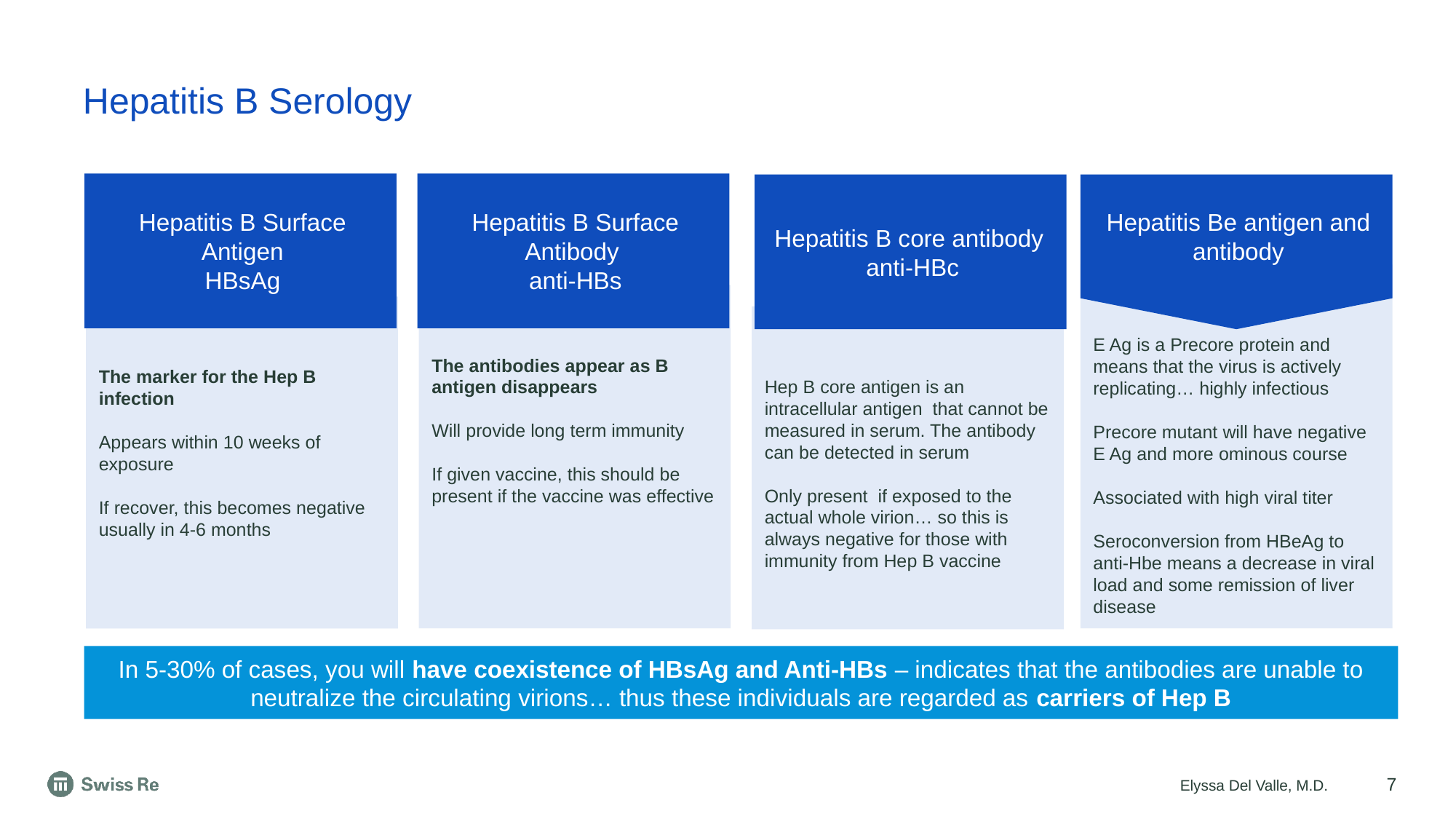

# Hepatitis B Serology
Hepatitis B Surface Antigen
HBsAg
Hepatitis B Surface Antibody
anti-HBs
Hepatitis B core antibody
anti-HBc
Hepatitis Be antigen and antibody

E Ag is a Precore protein and means that the virus is actively replicating… highly infectious

Precore mutant will have negative E Ag and more ominous course

Associated with high viral titer

Seroconversion from HBeAg to anti-Hbe means a decrease in viral load and some remission of liver disease

The antibodies appear as B antigen disappears

Will provide long term immunity

If given vaccine, this should be present if the vaccine was effective
The marker for the Hep B infection

Appears within 10 weeks of exposure

If recover, this becomes negative usually in 4-6 months
Hep B core antigen is an intracellular antigen  that cannot be measured in serum. The antibody can be detected in serum

Only present  if exposed to the actual whole virion… so this is always negative for those with immunity from Hep B vaccine
In 5-30% of cases, you will have coexistence of HBsAg and Anti-HBs – indicates that the antibodies are unable to neutralize the circulating virions… thus these individuals are regarded as carriers of Hep B
7